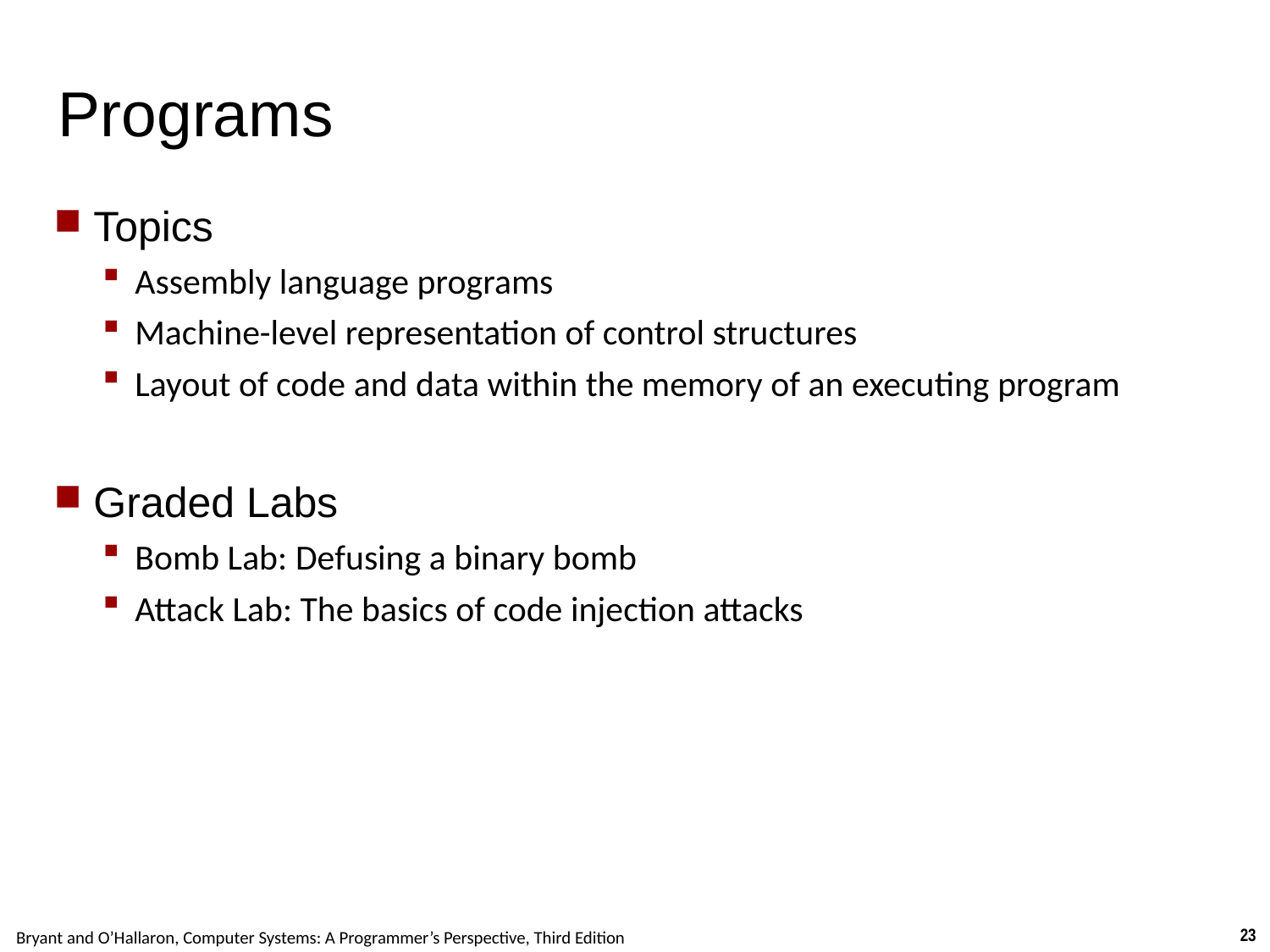

Carnegie Mellon
# Programs
Topics
Assembly language programs
Machine-level representation of control structures
Layout of code and data within the memory of an executing program

Graded Labs
Bomb Lab: Defusing a binary bomb
Attack Lab: The basics of code injection attacks